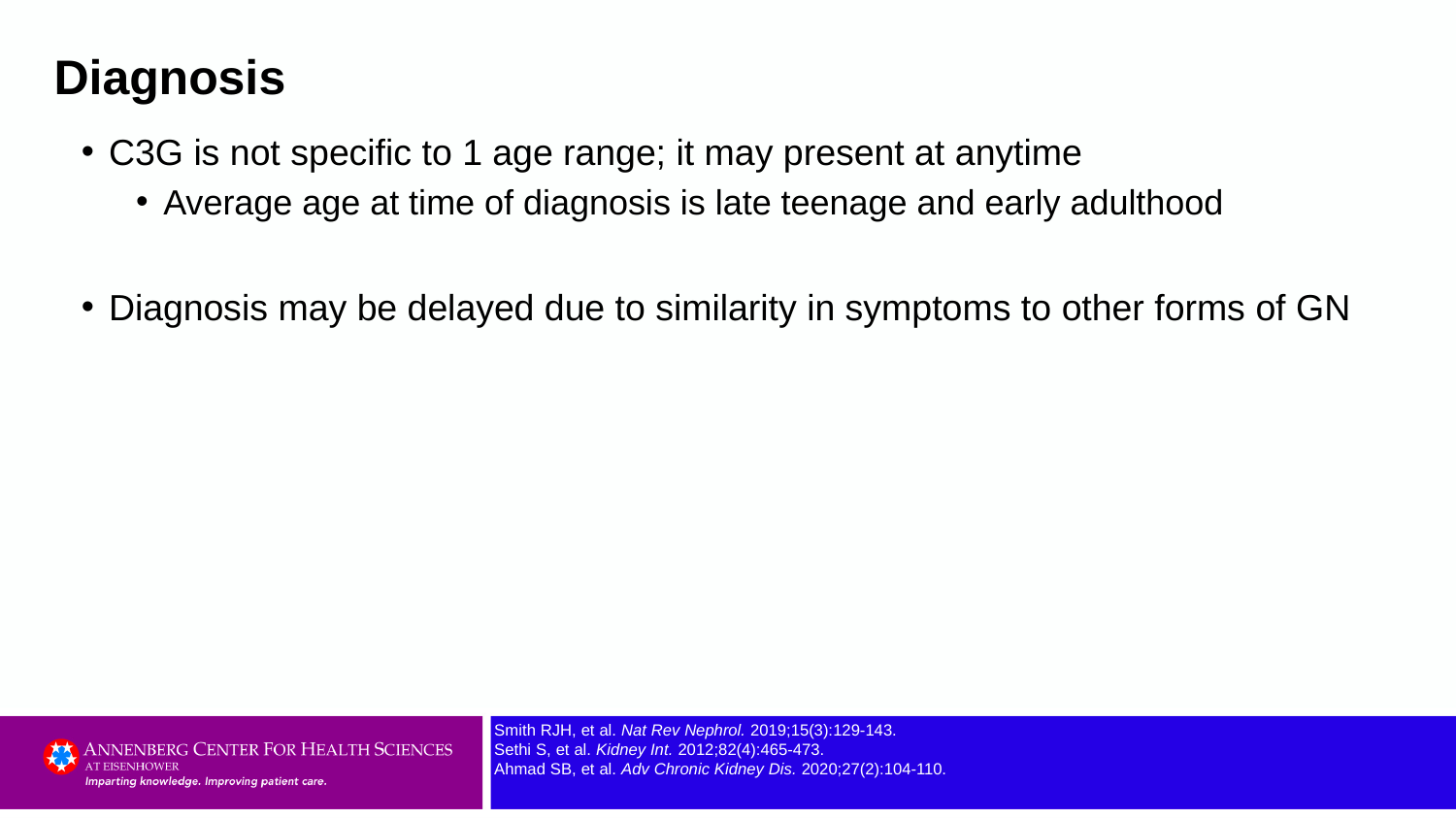

# Diagnosis
C3G is not specific to 1 age range; it may present at anytime
Average age at time of diagnosis is late teenage and early adulthood

Diagnosis may be delayed due to similarity in symptoms to other forms of GN
Smith RJH, et al. Nat Rev Nephrol. 2019;15(3):129-143.
Sethi S, et al. Kidney Int. 2012;82(4):465-473.
Ahmad SB, et al. Adv Chronic Kidney Dis. 2020;27(2):104-110.